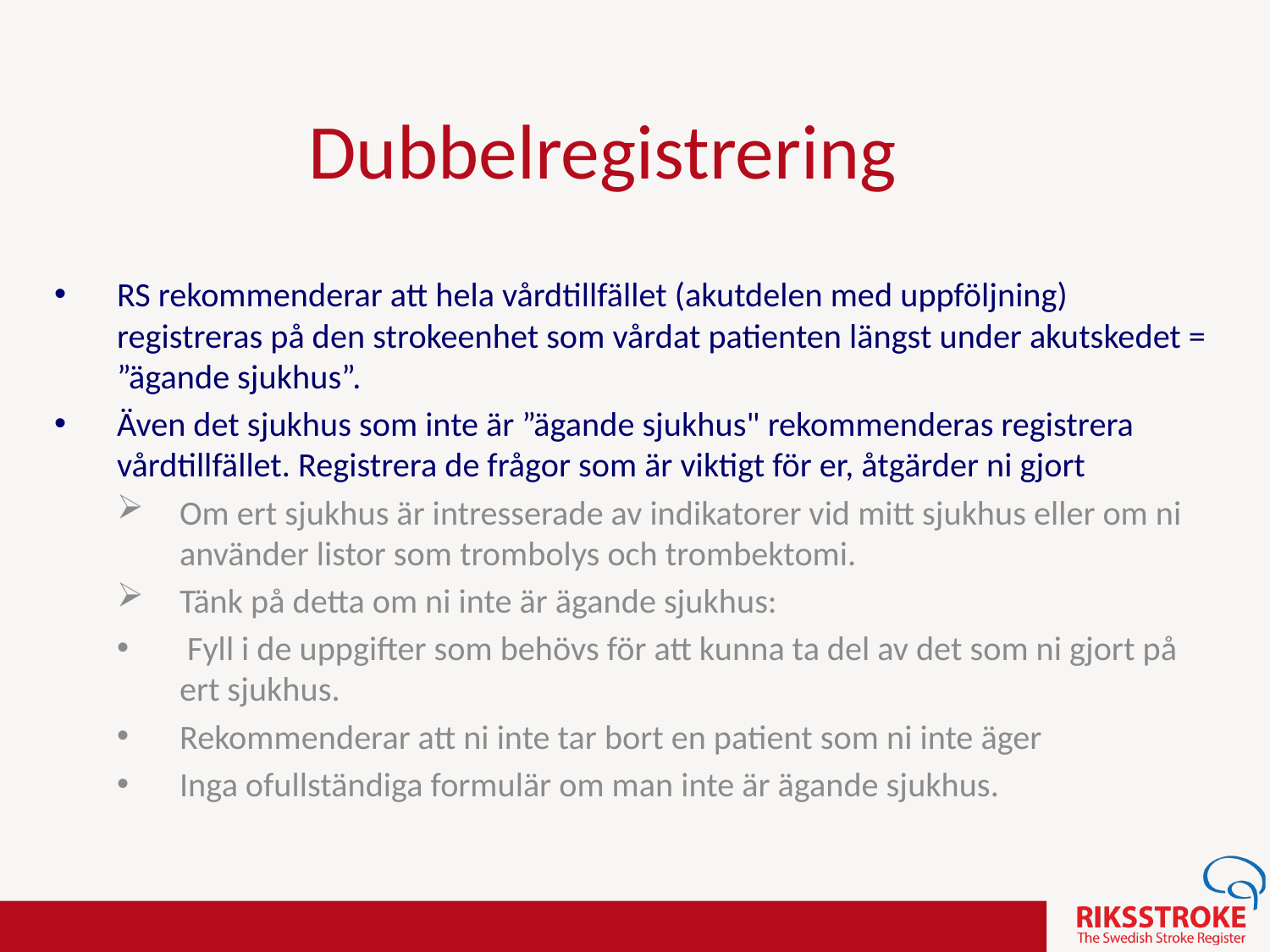

Jag undrar om, även om man har ofullständigt formulär är väl de svaren som finns, inkluderade i riksstrokes statistik?
Ja, de frågor du fyllt i kommer med i statistiken

# Dubbelregistrering
RS rekommenderar att hela vårdtillfället (akutdelen med uppföljning) registreras på den strokeenhet som vårdat patienten längst under akutskedet = ”ägande sjukhus”.
Även det sjukhus som inte är ”ägande sjukhus" rekommenderas registrera vårdtillfället. Registrera de frågor som är viktigt för er, åtgärder ni gjort
Om ert sjukhus är intresserade av indikatorer vid mitt sjukhus eller om ni använder listor som trombolys och trombektomi.
Tänk på detta om ni inte är ägande sjukhus:
 Fyll i de uppgifter som behövs för att kunna ta del av det som ni gjort på ert sjukhus.
Rekommenderar att ni inte tar bort en patient som ni inte äger
Inga ofullständiga formulär om man inte är ägande sjukhus.